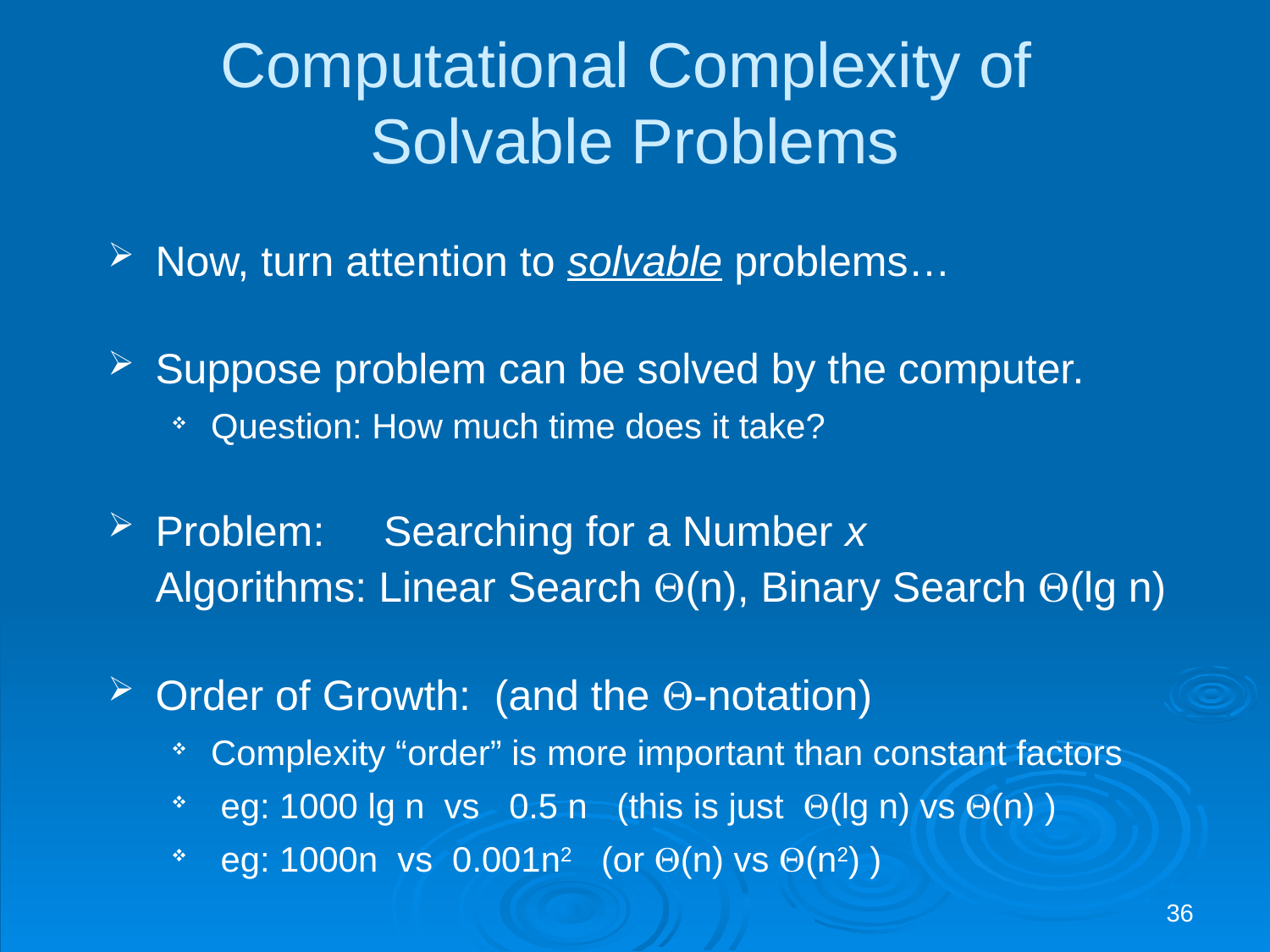

# Computational Complexity of Solvable Problems
Now, turn attention to solvable problems…

Suppose problem can be solved by the computer.
Question: How much time does it take?

Problem:     Searching for a Number x
Algorithms: Linear Search Θ(n), Binary Search Θ(lg n)

Order of Growth:  (and the Θ-notation)
Complexity “order” is more important than constant factors
 eg: 1000 lg n  vs   0.5 n   (this is just  Θ(lg n) vs Θ(n) )
 eg: 1000n  vs  0.001n2   (or Θ(n) vs Θ(n2) )
36